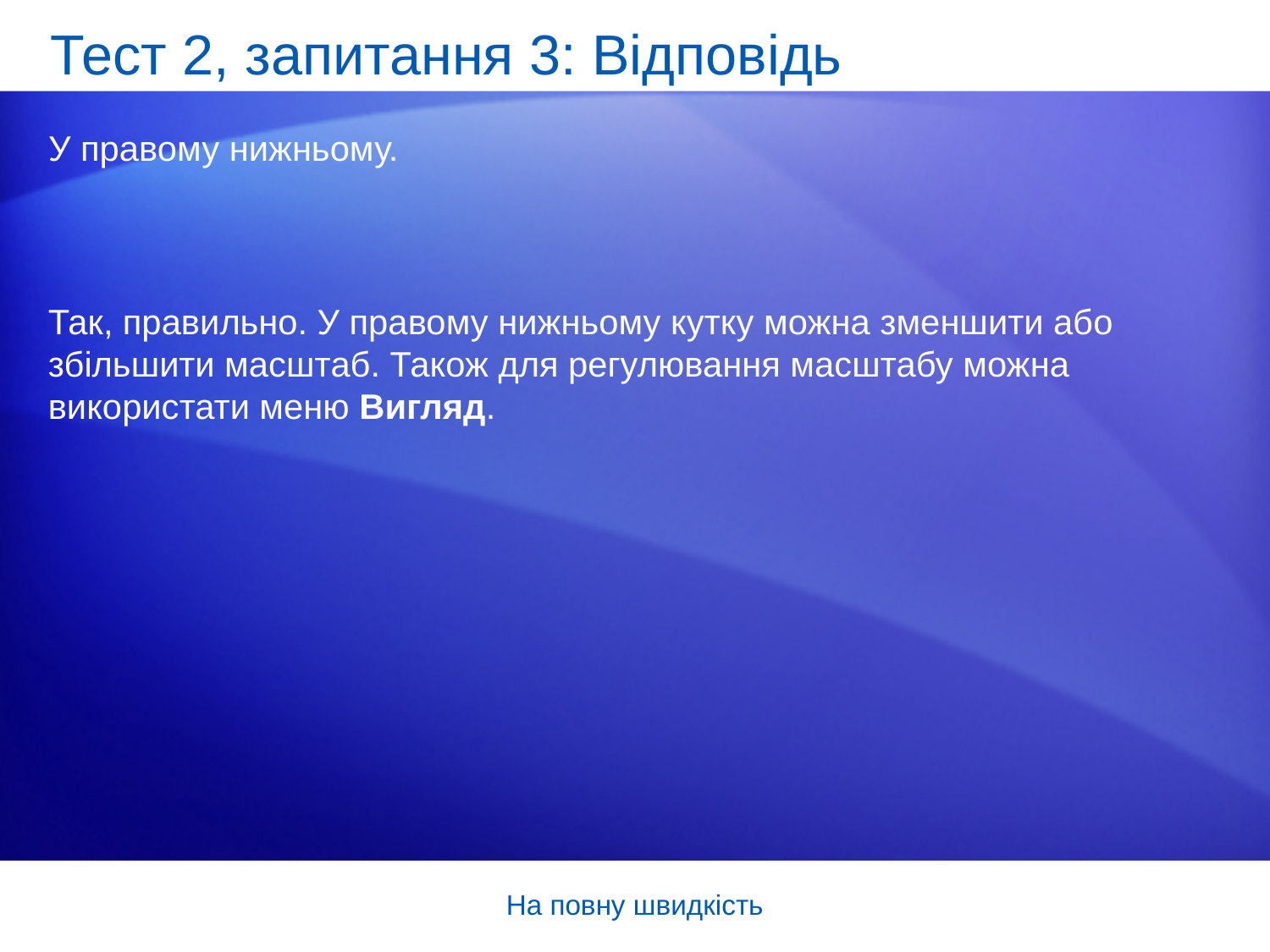

# Тест 2, запитання 3: Відповідь
У правому нижньому.
Так, правильно. У правому нижньому кутку можна зменшити або збільшити масштаб. Також для регулювання масштабу можна використати меню Вигляд.
На повну швидкість